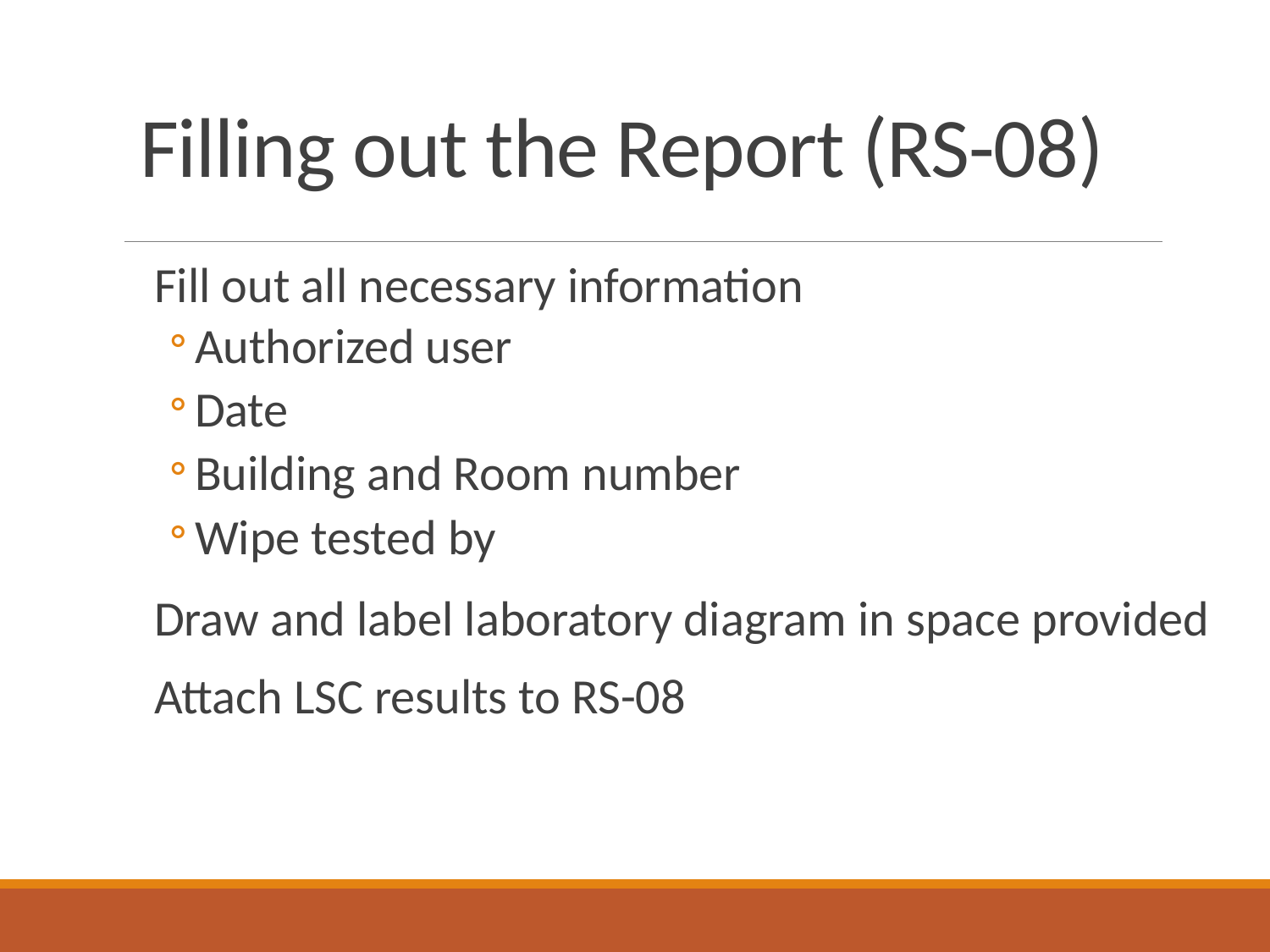

# Filling out the Report (RS-08)
Fill out all necessary information
Authorized user
Date
Building and Room number
Wipe tested by
Draw and label laboratory diagram in space provided
Attach LSC results to RS-08